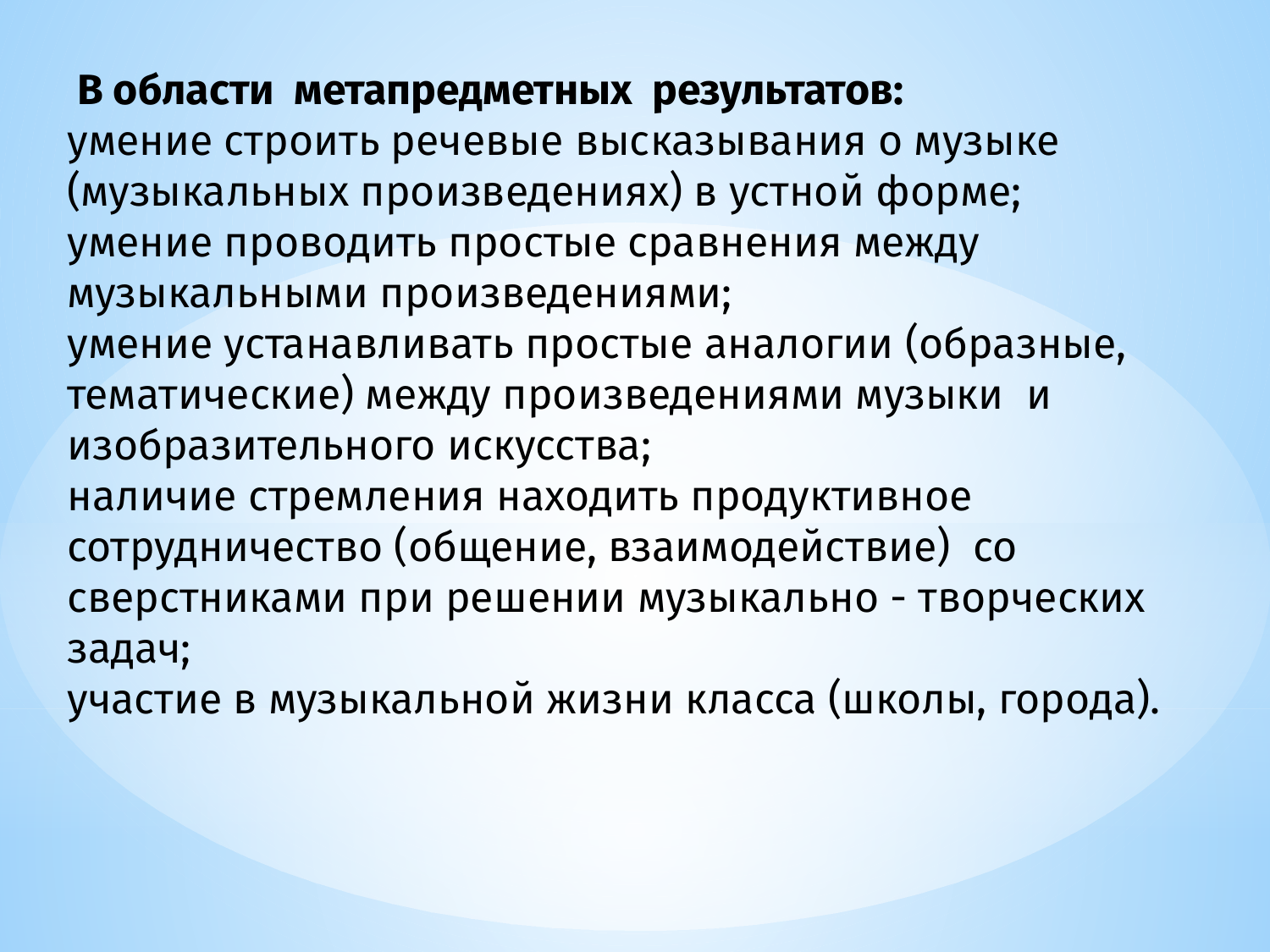

В области  метапредметных  результатов:
умение строить речевые высказывания о музыке (музыкальных произведениях) в устной форме;
умение проводить простые сравнения между музыкальными произведениями;
умение устанавливать простые аналогии (образные, тематические) между произведениями музыки  и изобразительного искусства;
наличие стремления находить продуктивное сотрудничество (общение, взаимодействие)  со сверстниками при решении музыкально - творческих задач;
участие в музыкальной жизни класса (школы, города).